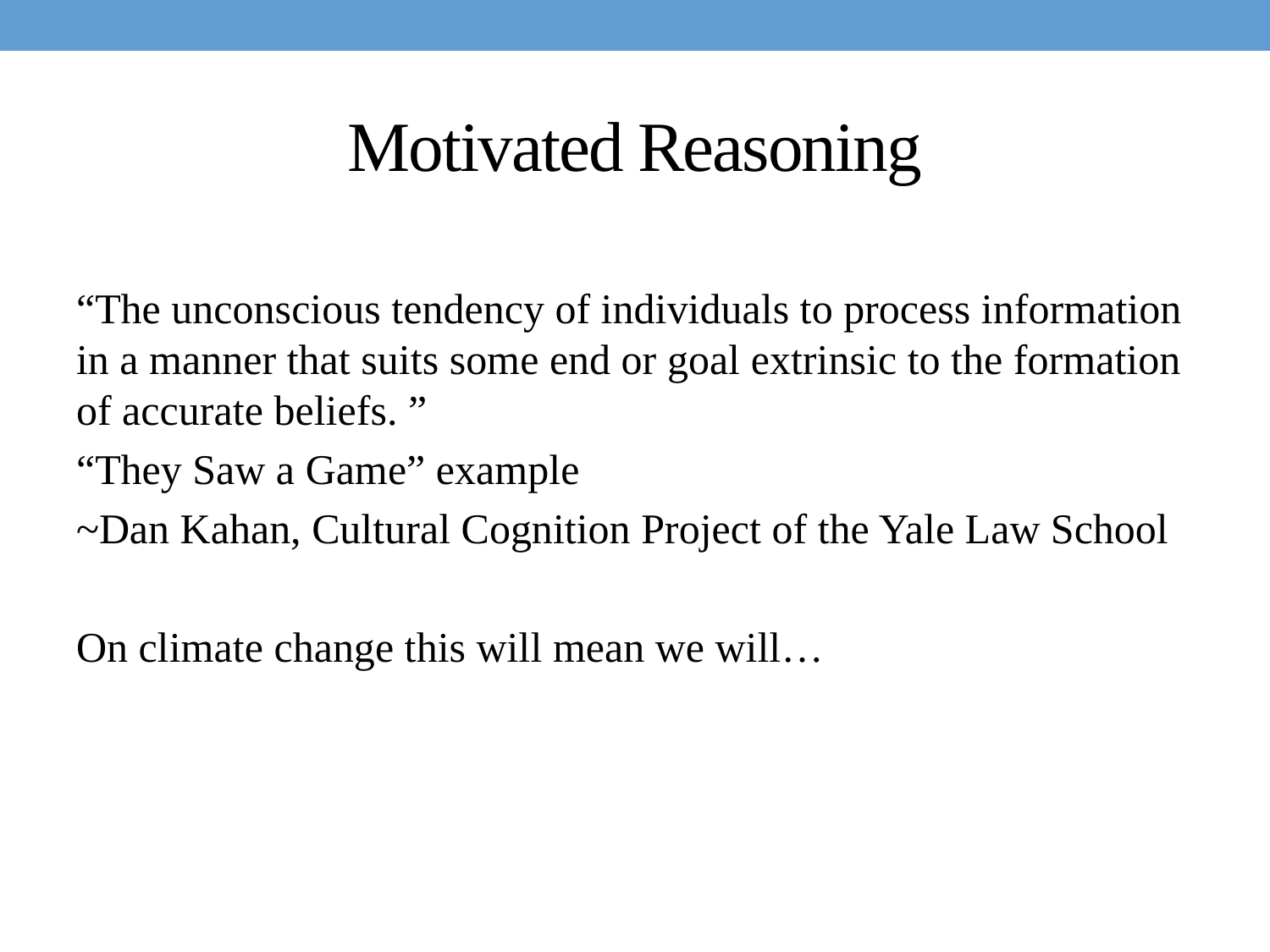

# Motivated Reasoning
“The unconscious tendency of individuals to process information in a manner that suits some end or goal extrinsic to the formation of accurate beliefs. ”
“They Saw a Game” example
~Dan Kahan, Cultural Cognition Project of the Yale Law School

On climate change this will mean we will…